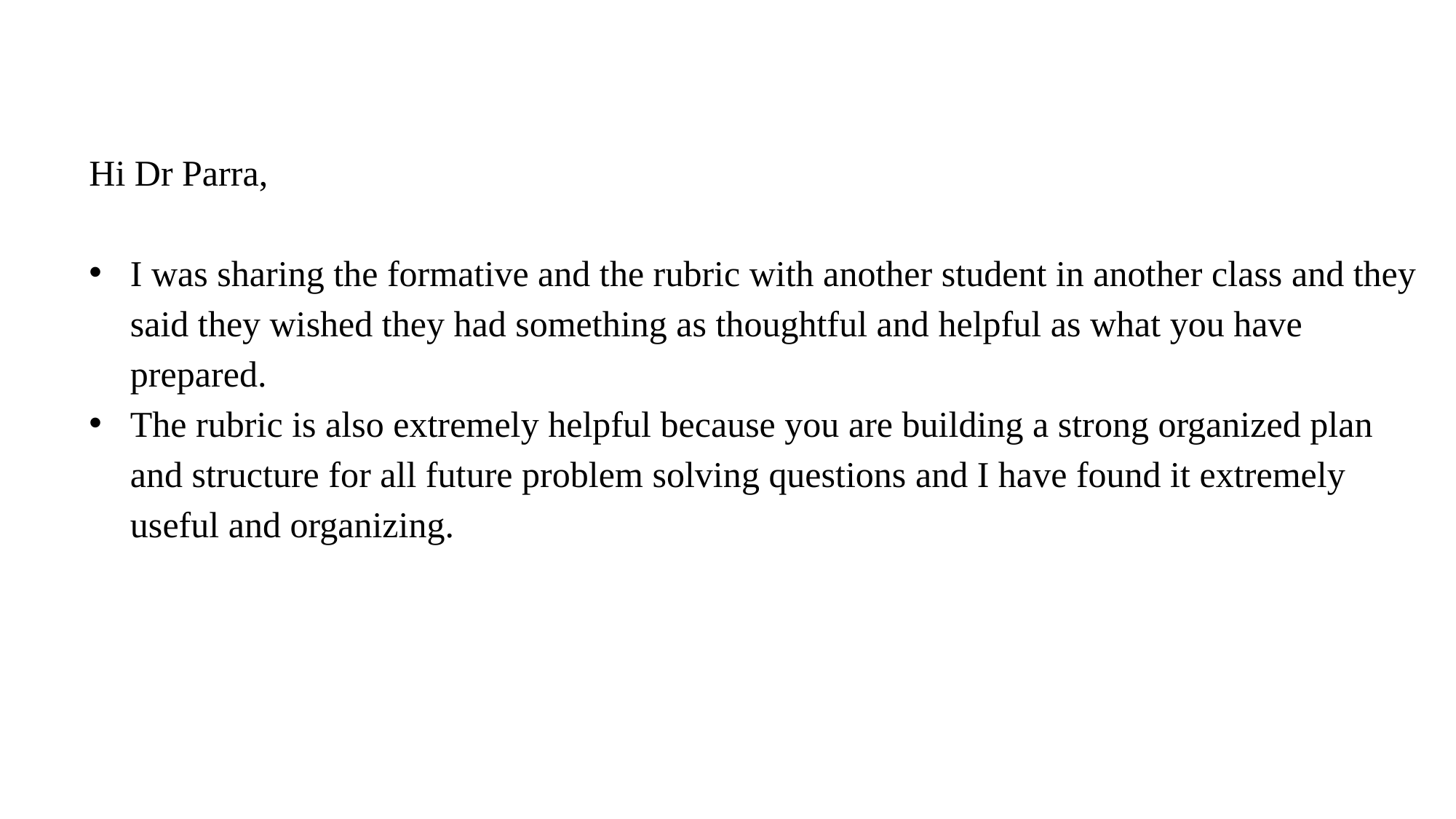

Hi Dr Parra,

I was sharing the formative and the rubric with another student in another class and they said they wished they had something as thoughtful and helpful as what you have prepared.
The rubric is also extremely helpful because you are building a strong organized plan and structure for all future problem solving questions and I have found it extremely useful and organizing.